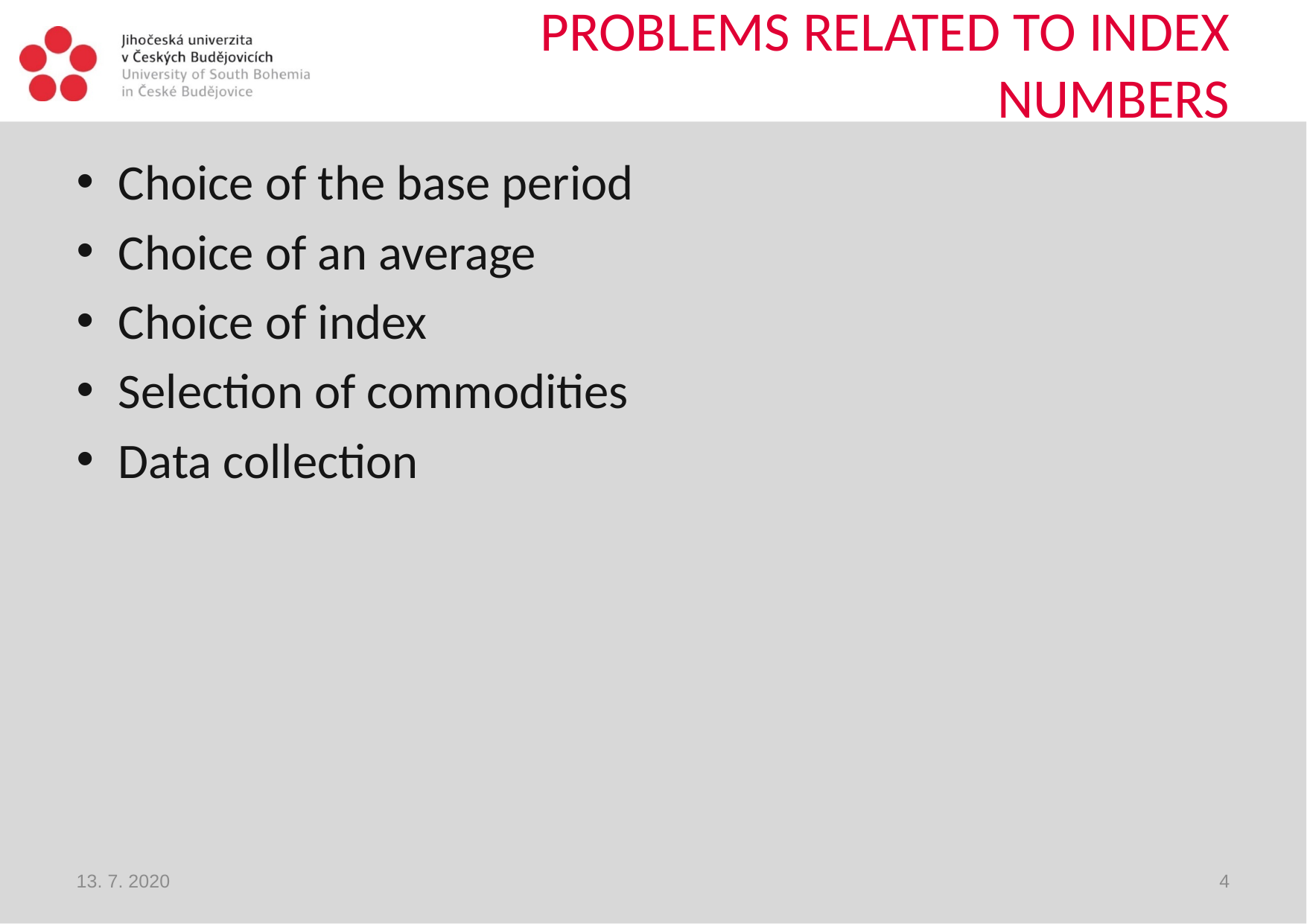

# PROBLEMS RELATED TO INDEX NUMBERS
Choice of the base period
Choice of an average
Choice of index
Selection of commodities
Data collection
13. 7. 2020
4